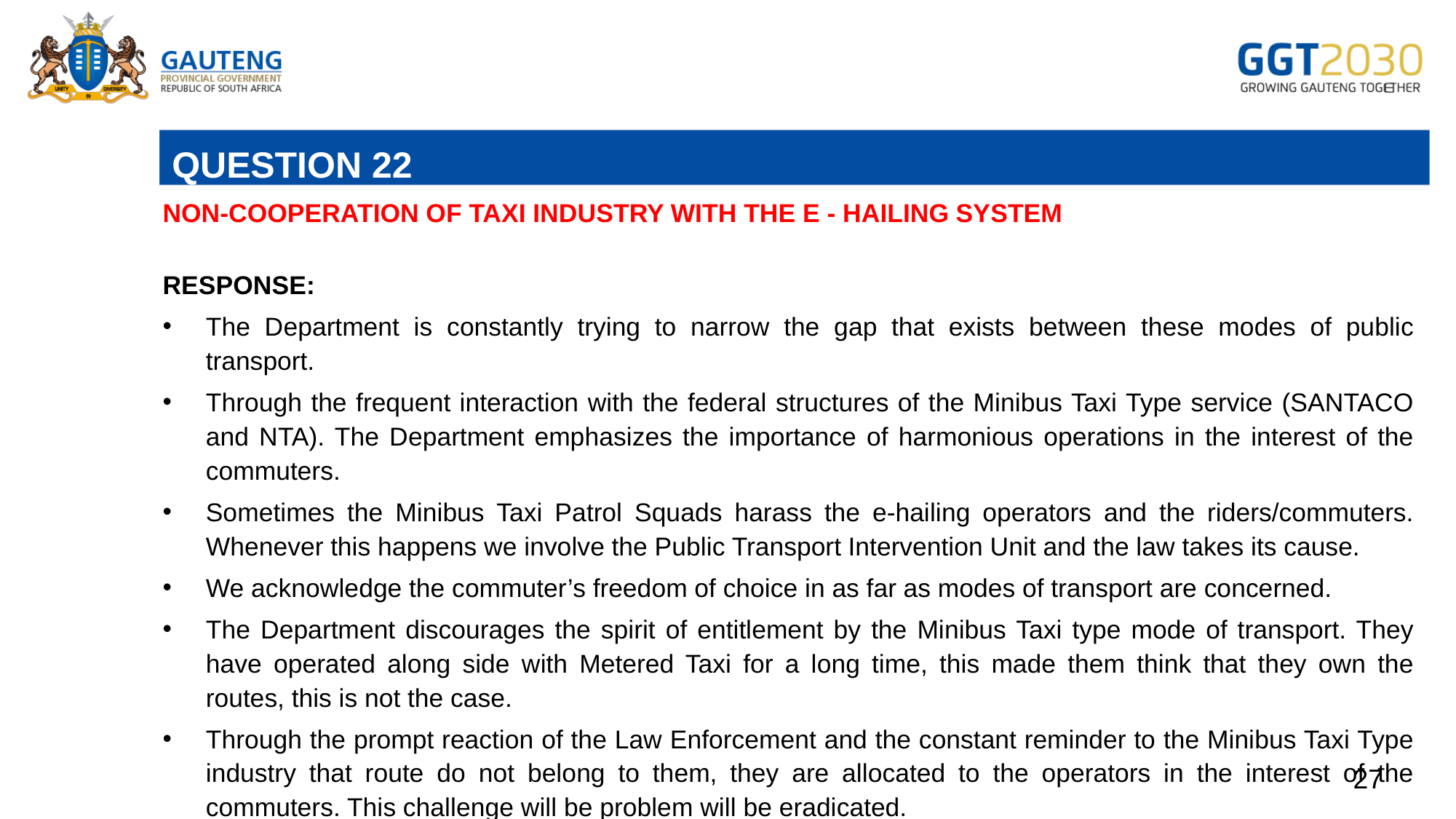

# QUESTION 22
NON-COOPERATION OF TAXI INDUSTRY WITH THE E - HAILING SYSTEM

RESPONSE:
The Department is constantly trying to narrow the gap that exists between these modes of public transport.
Through the frequent interaction with the federal structures of the Minibus Taxi Type service (SANTACO and NTA). The Department emphasizes the importance of harmonious operations in the interest of the commuters.
Sometimes the Minibus Taxi Patrol Squads harass the e-hailing operators and the riders/commuters. Whenever this happens we involve the Public Transport Intervention Unit and the law takes its cause.
We acknowledge the commuter’s freedom of choice in as far as modes of transport are concerned.
The Department discourages the spirit of entitlement by the Minibus Taxi type mode of transport. They have operated along side with Metered Taxi for a long time, this made them think that they own the routes, this is not the case.
Through the prompt reaction of the Law Enforcement and the constant reminder to the Minibus Taxi Type industry that route do not belong to them, they are allocated to the operators in the interest of the commuters. This challenge will be problem will be eradicated.
27